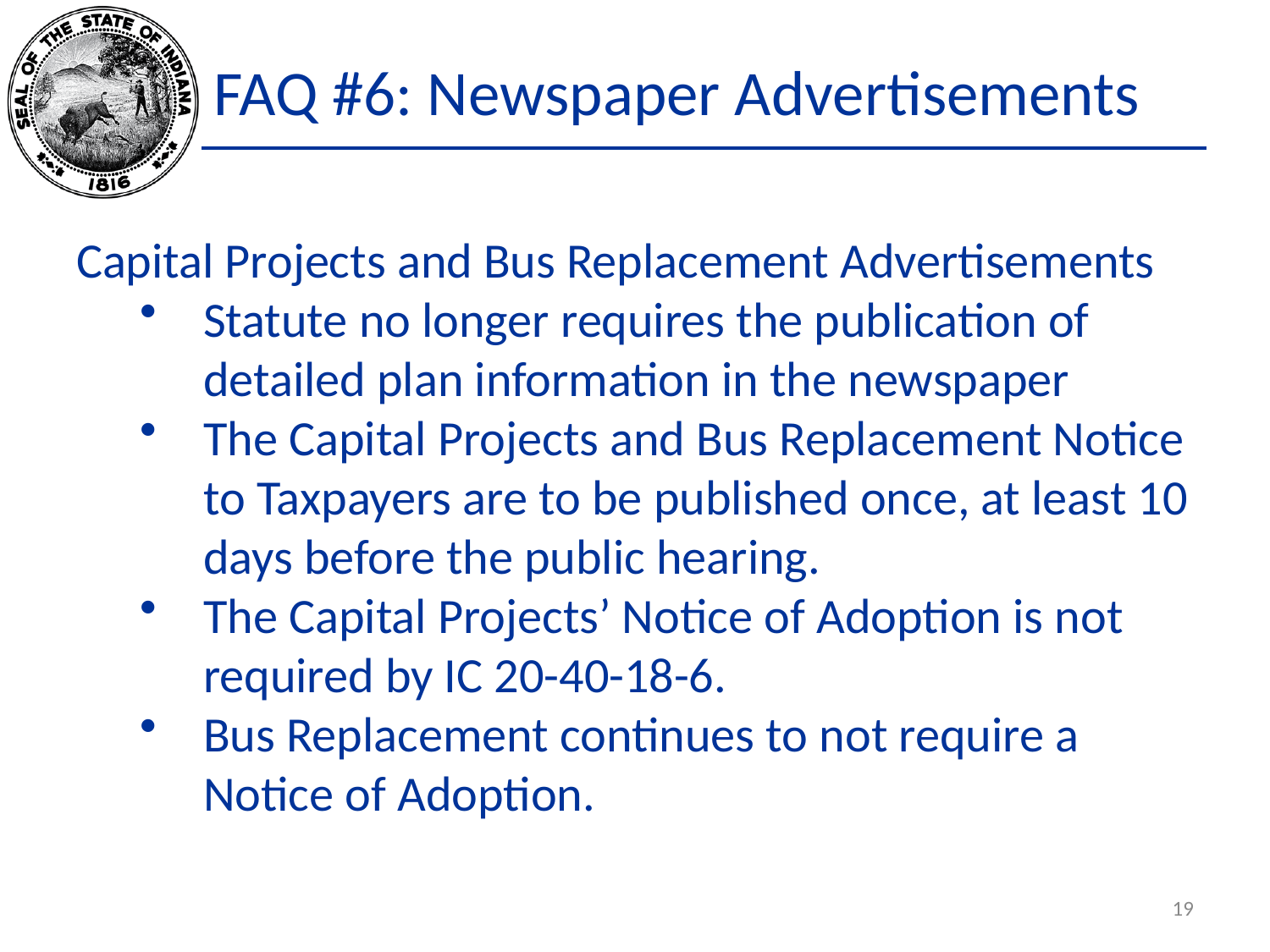

# FAQ #6: Newspaper Advertisements
Capital Projects and Bus Replacement Advertisements
Statute no longer requires the publication of detailed plan information in the newspaper
The Capital Projects and Bus Replacement Notice to Taxpayers are to be published once, at least 10 days before the public hearing.
The Capital Projects’ Notice of Adoption is not required by IC 20-40-18-6.
Bus Replacement continues to not require a Notice of Adoption.
19